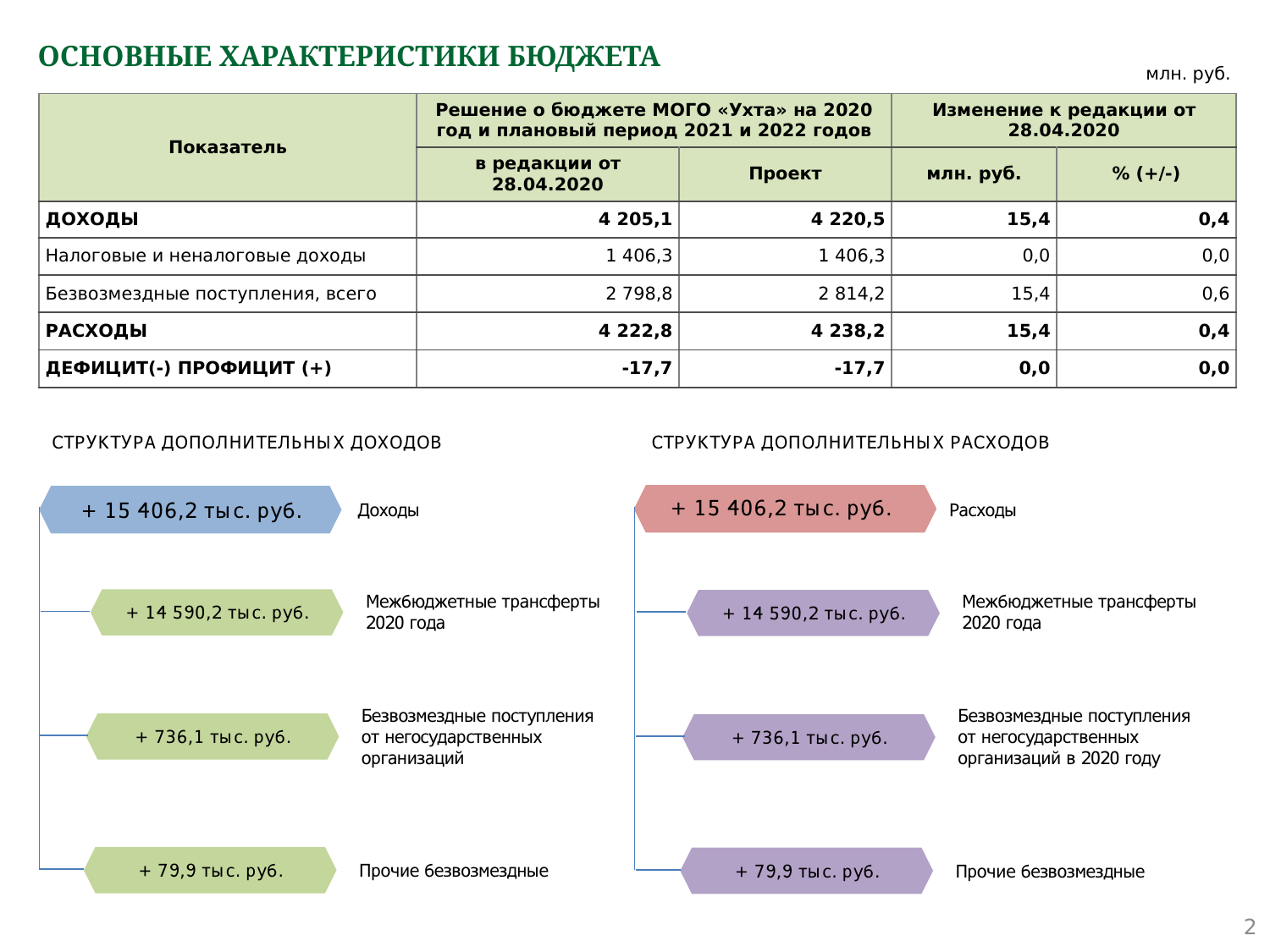

# ОСНОВНЫЕ ХАРАКТЕРИСТИКИ БЮДЖЕТА
млн. руб.
| Показатель | Решение о бюджете МОГО «Ухта» на 2020 год и плановый период 2021 и 2022 годов |  | Изменение к редакции от 28.04.2020 |  |
| --- | --- | --- | --- | --- |
|  | в редакции от 28.04.2020 | Проект | млн. руб. | % (+/-) |
| ДОХОДЫ | 4 205,1 | 4 220,5 | 15,4 | 0,4 |
| Налоговые и неналоговые доходы | 1 406,3 | 1 406,3 | 0,0 | 0,0 |
| Безвозмездные поступления, всего | 2 798,8 | 2 814,2 | 15,4 | 0,6 |
| РАСХОДЫ | 4 222,8 | 4 238,2 | 15,4 | 0,4 |
| ДЕФИЦИТ(-) ПРОФИЦИТ (+) | -17,7 | -17,7 | 0,0 | 0,0 |
СТРУКТУРА ДОПОЛНИТЕЛЬНЫХ ДОХОДОВ
СТРУКТУРА ДОПОЛНИТЕЛЬНЫХ РАСХОДОВ

+ 15 406,2 тыс. руб.
+ 15 406,2 тыс. руб.
Расходы
Доходы
Межбюджетные трансферты
2020 года
Межбюджетные трансферты
2020 года

+ 14 590,2 тыс. руб.
+ 14 590,2 тыс. руб.
Безвозмездные поступления
от негосударственных
организаций
Безвозмездные поступления
от негосударственных
организаций в 2020 году

+ 736,1 тыс. руб.
+ 736,1 тыс. руб.

Прочие безвозмездные
+ 79,9 тыс. руб.
Прочие безвозмездные
+ 79,9 тыс. руб.
2